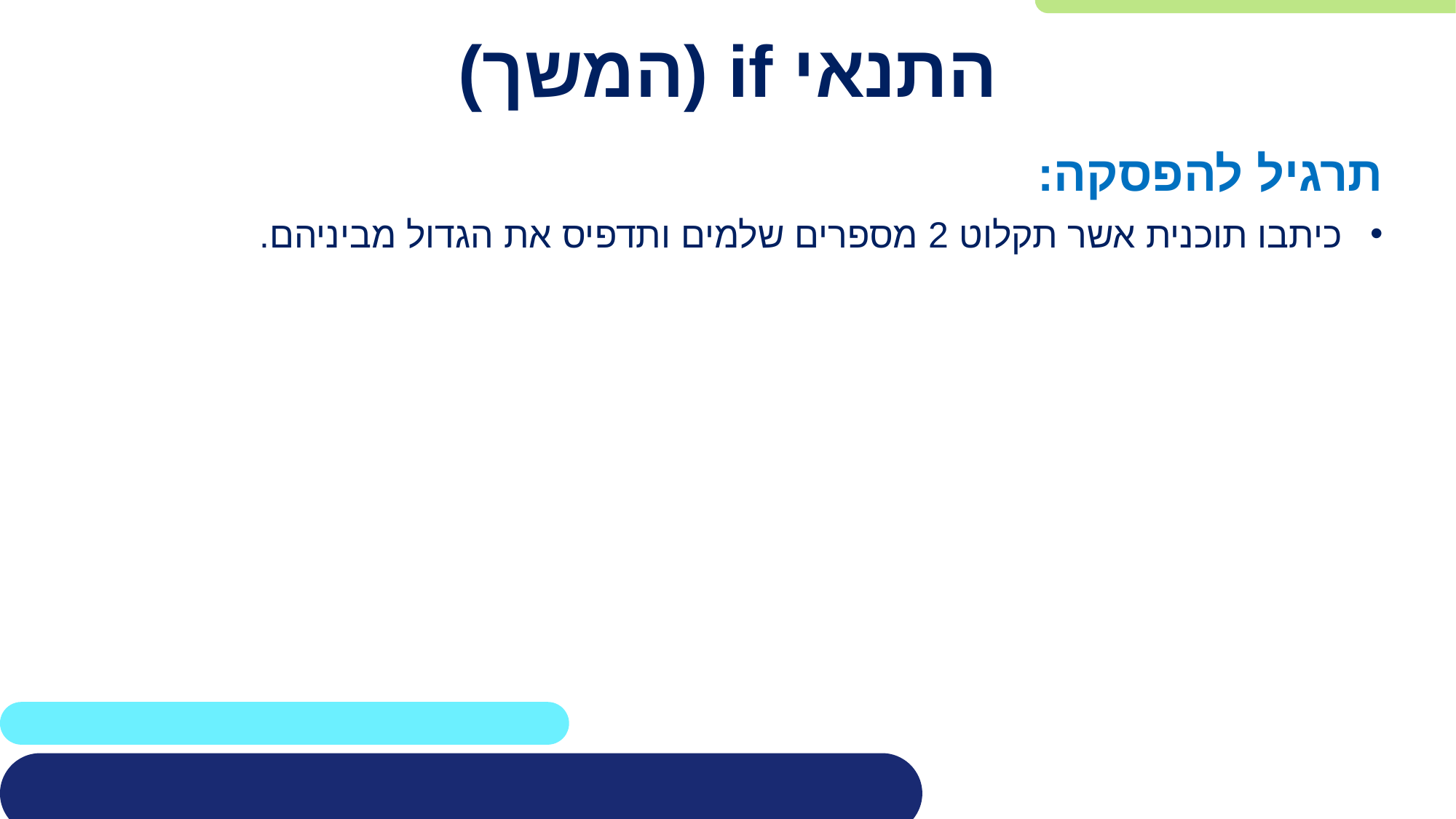

# התנאי if (המשך)
תרגיל להפסקה:
כיתבו תוכנית אשר תקלוט 2 מספרים שלמים ותדפיס את הגדול מביניהם.